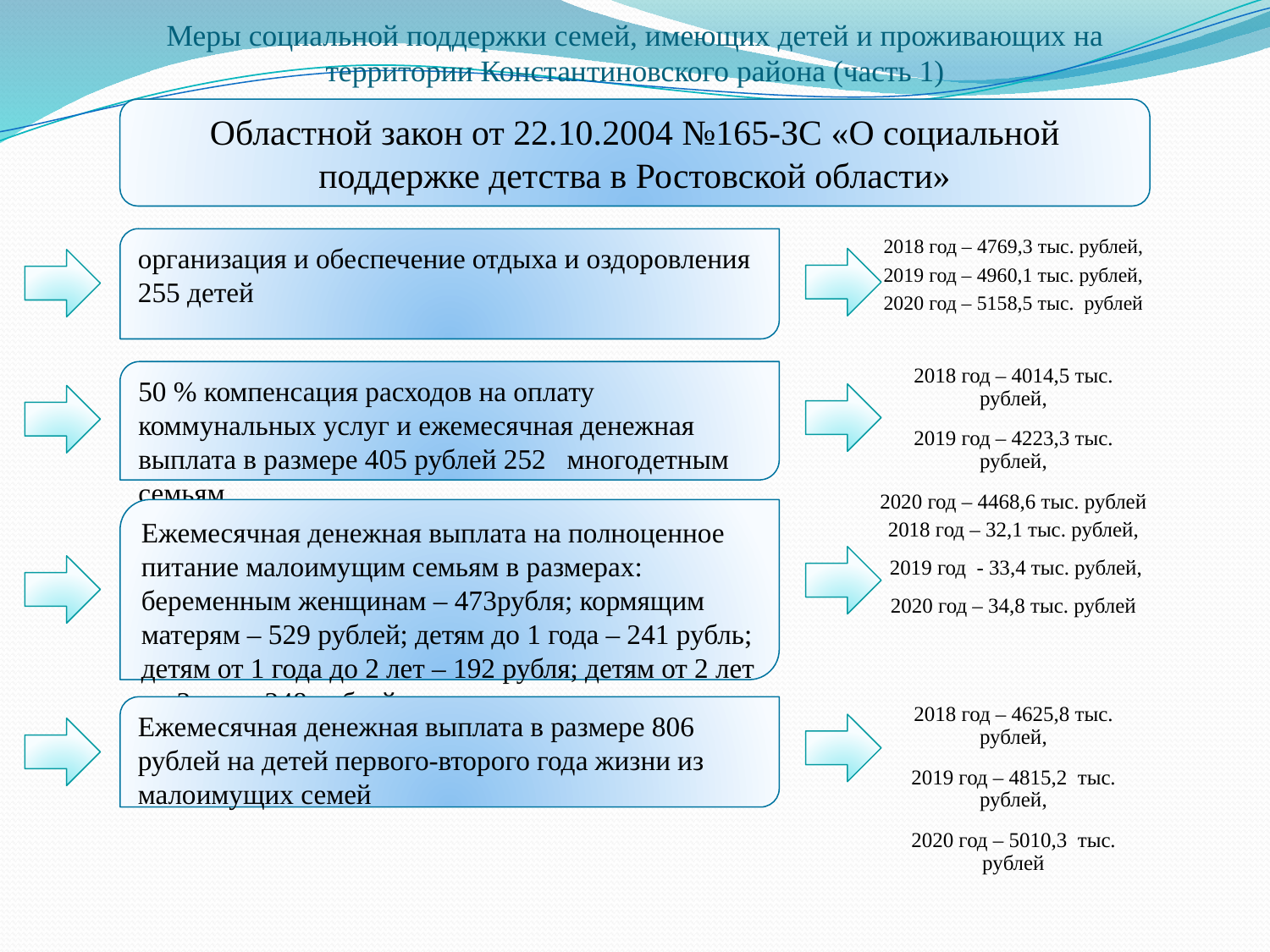

# Меры социальной поддержки семей, имеющих детей и проживающих на территории Константиновского района (часть 1)
Областной закон от 22.10.2004 №165-ЗС «О социальной поддержке детства в Ростовской области»
2018 год – 4769,3 тыс. рублей,
2019 год – 4960,1 тыс. рублей,
2020 год – 5158,5 тыс.  рублей
организация и обеспечение отдыха и оздоровления 255 детей

2018 год – 4014,5 тыс. рублей,
2019 год – 4223,3 тыс. рублей,
2020 год – 4468,6 тыс. рублей
50 % компенсация расходов на оплату коммунальных услуг и ежемесячная денежная выплата в размере 405 рублей 252   многодетным семьям

Ежемесячная денежная выплата на полноценное питание малоимущим семьям в размерах: беременным женщинам – 473рубля; кормящим матерям – 529 рублей; детям до 1 года – 241 рубль; детям от 1 года до 2 лет – 192 рубля; детям от 2 лет до 3 лет – 248 рублей
2018 год – 32,1 тыс. рублей,
 2019 год  - 33,4 тыс. рублей,
2020 год – 34,8 тыс. рублей

Ежемесячная денежная выплата в размере 806 рублей на детей первого-второго года жизни из малоимущих семей
2018 год – 4625,8 тыс. рублей,
2019 год – 4815,2  тыс. рублей,
2020 год – 5010,3  тыс. рублей